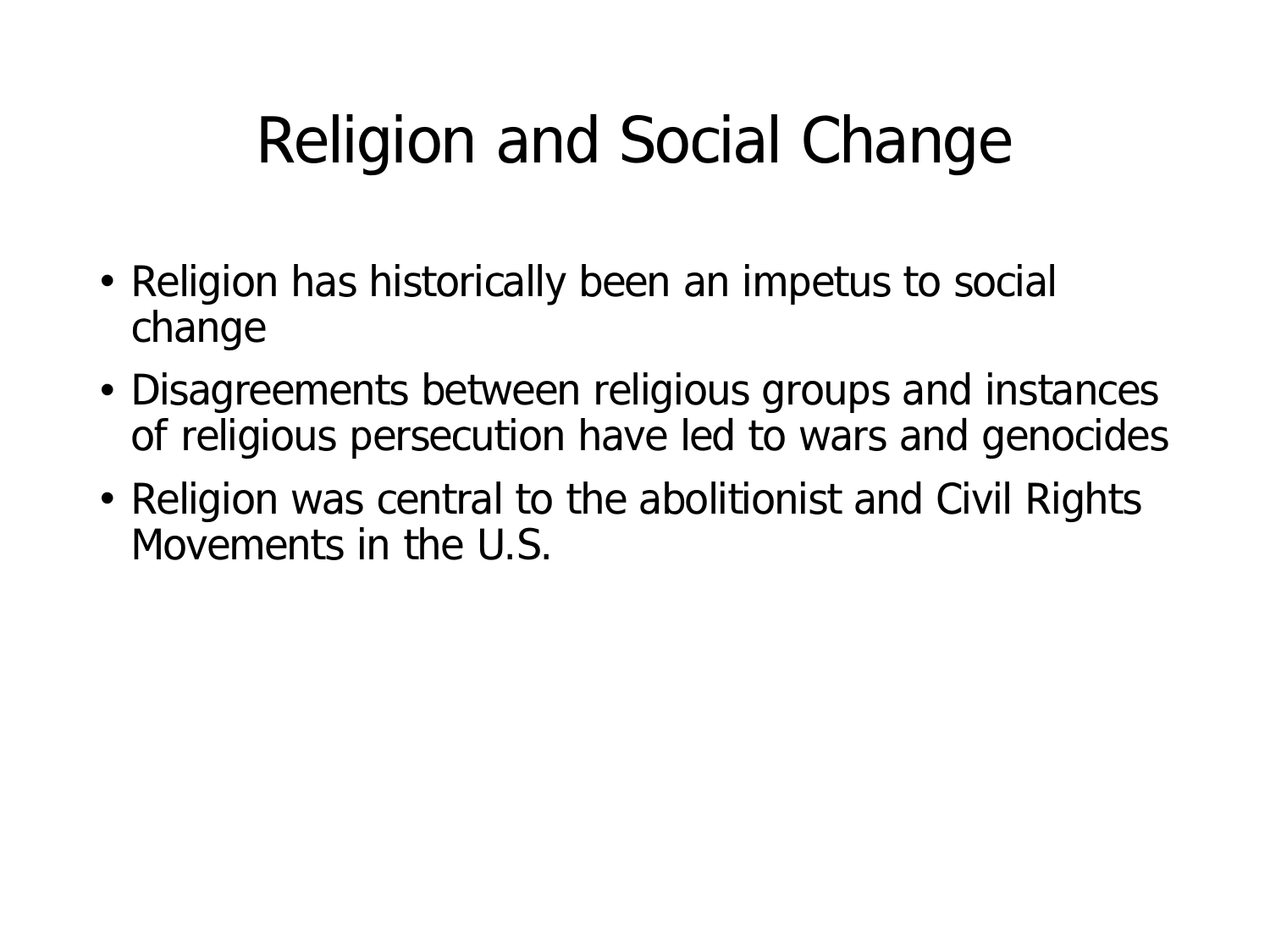

# Religion and Social Change
Religion has historically been an impetus to social change
Disagreements between religious groups and instances of religious persecution have led to wars and genocides
Religion was central to the abolitionist and Civil Rights Movements in the U.S.